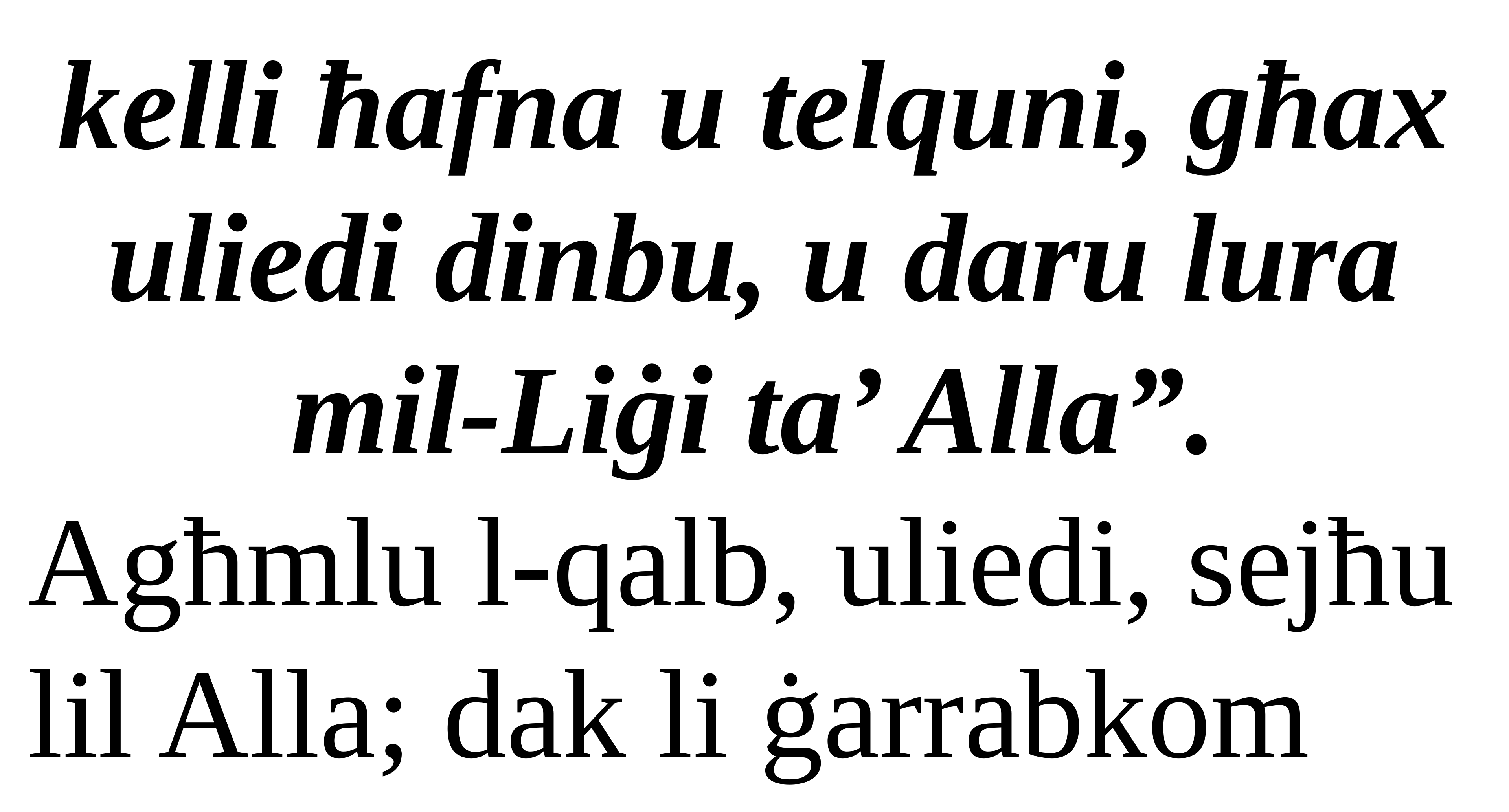

kelli ħafna u telquni, għax uliedi dinbu, u daru lura mil-Liġi ta’ Alla”.
Agħmlu l-qalb, uliedi, sejħu lil Alla; dak li ġarrabkom